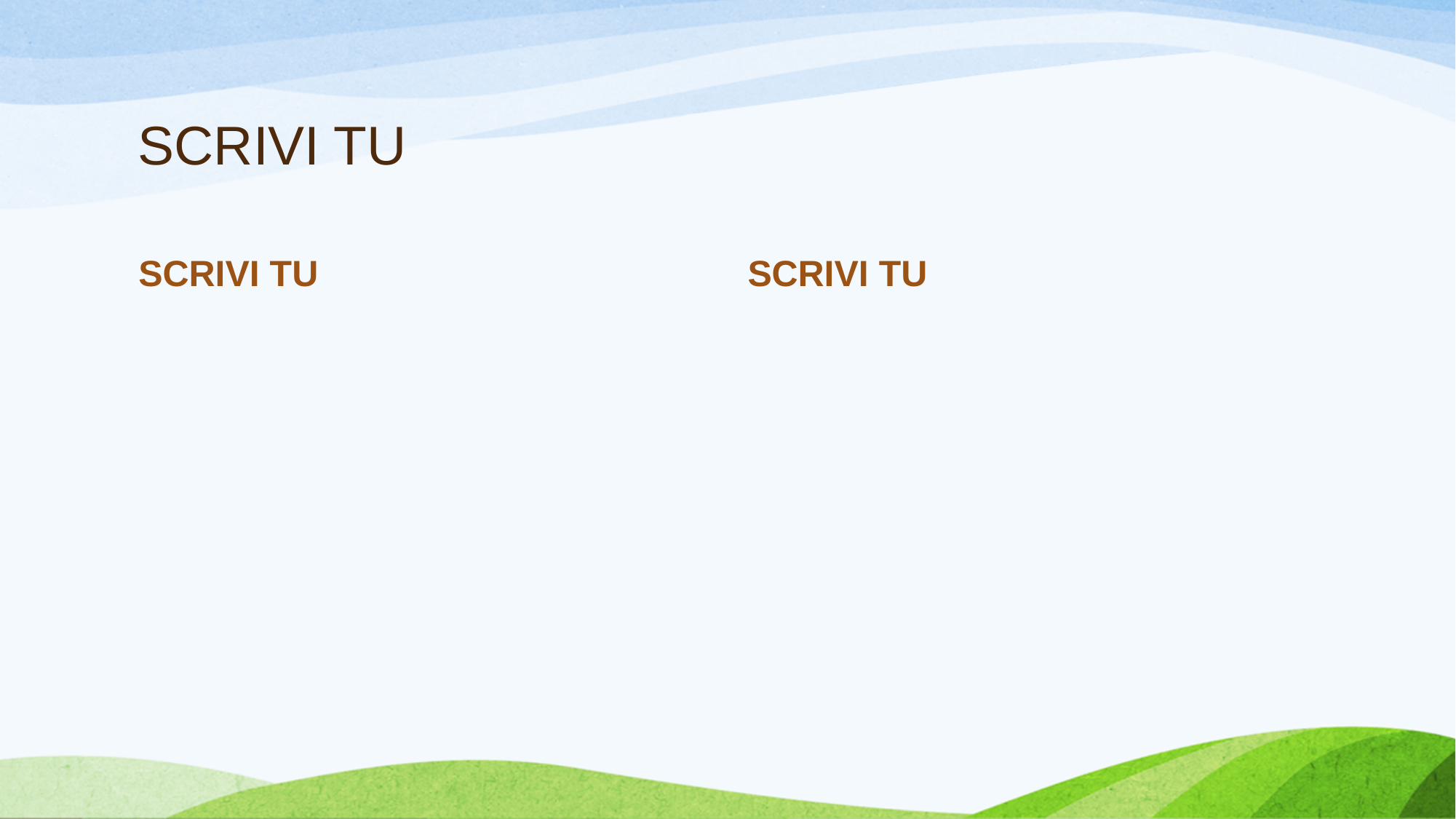

# SCRIVI TU
SCRIVI TU
SCRIVI TU